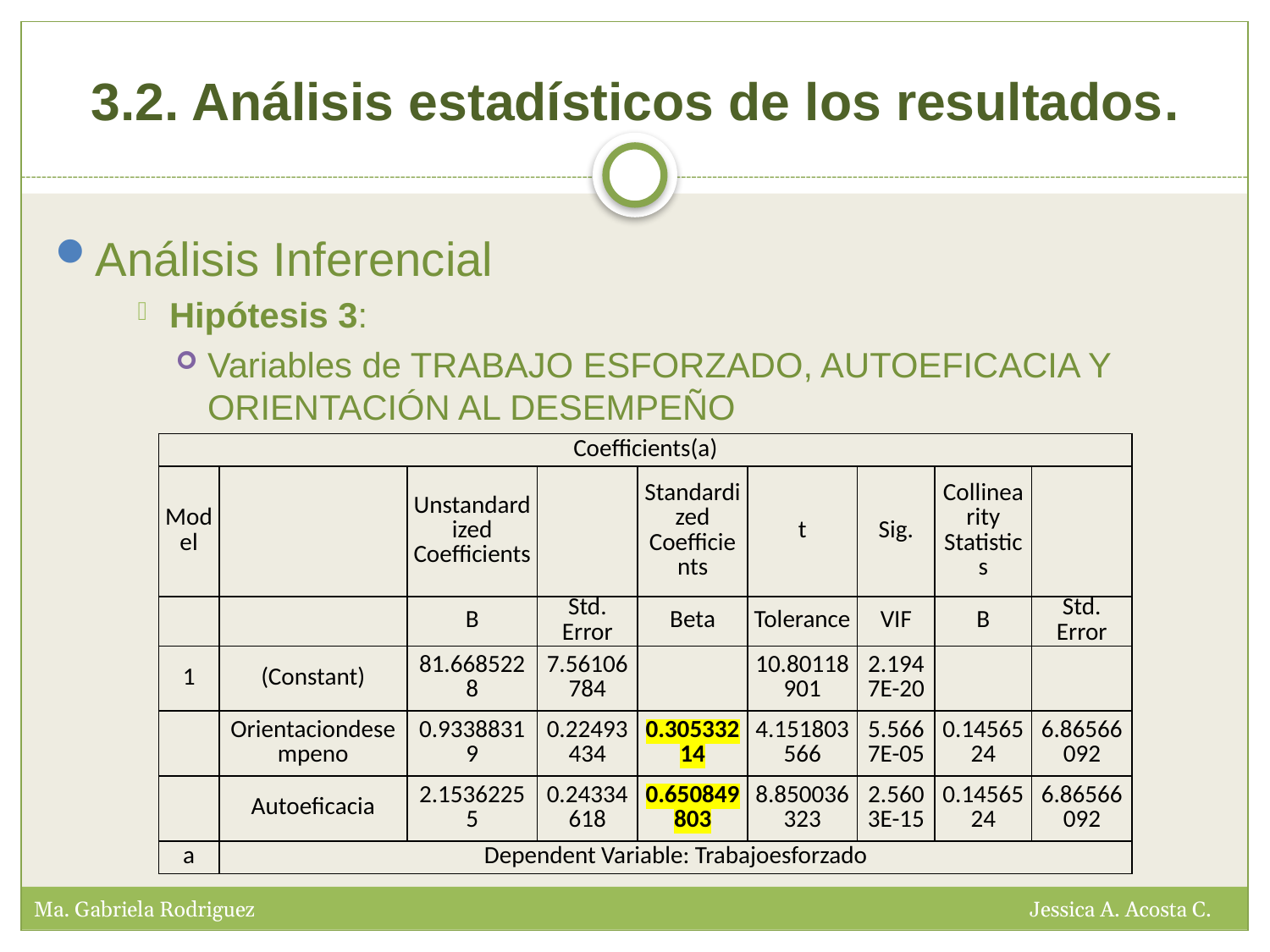

# 3.2. Análisis estadísticos de los resultados.
Análisis Inferencial
Hipótesis 3:
Variables de TRABAJO ESFORZADO, AUTOEFICACIA Y ORIENTACIÓN AL DESEMPEÑO

| Coefficients(a) |  |  |  |  |  |  |  |  |
| --- | --- | --- | --- | --- | --- | --- | --- | --- |
| Model |  | Unstandardized Coefficients |  | Standardized Coefficients | t | Sig. | Collinearity Statistics |  |
|  |  | B | Std. Error | Beta | Tolerance | VIF | B | Std. Error |
| 1 | (Constant) | 81.6685228 | 7.56106784 |  | 10.80118901 | 2.1947E-20 |  |  |
|  | Orientaciondesempeno | 0.93388319 | 0.22493434 | 0.30533214 | 4.151803566 | 5.5667E-05 | 0.1456524 | 6.86566092 |
|  | Autoeficacia | 2.15362255 | 0.24334618 | 0.650849803 | 8.850036323 | 2.5603E-15 | 0.1456524 | 6.86566092 |
| a | Dependent Variable: Trabajoesforzado |  |  |  |  |  |  |  |
Ma. Gabriela Rodriguez                                                                                                                                                         Jessica A. Acosta C.